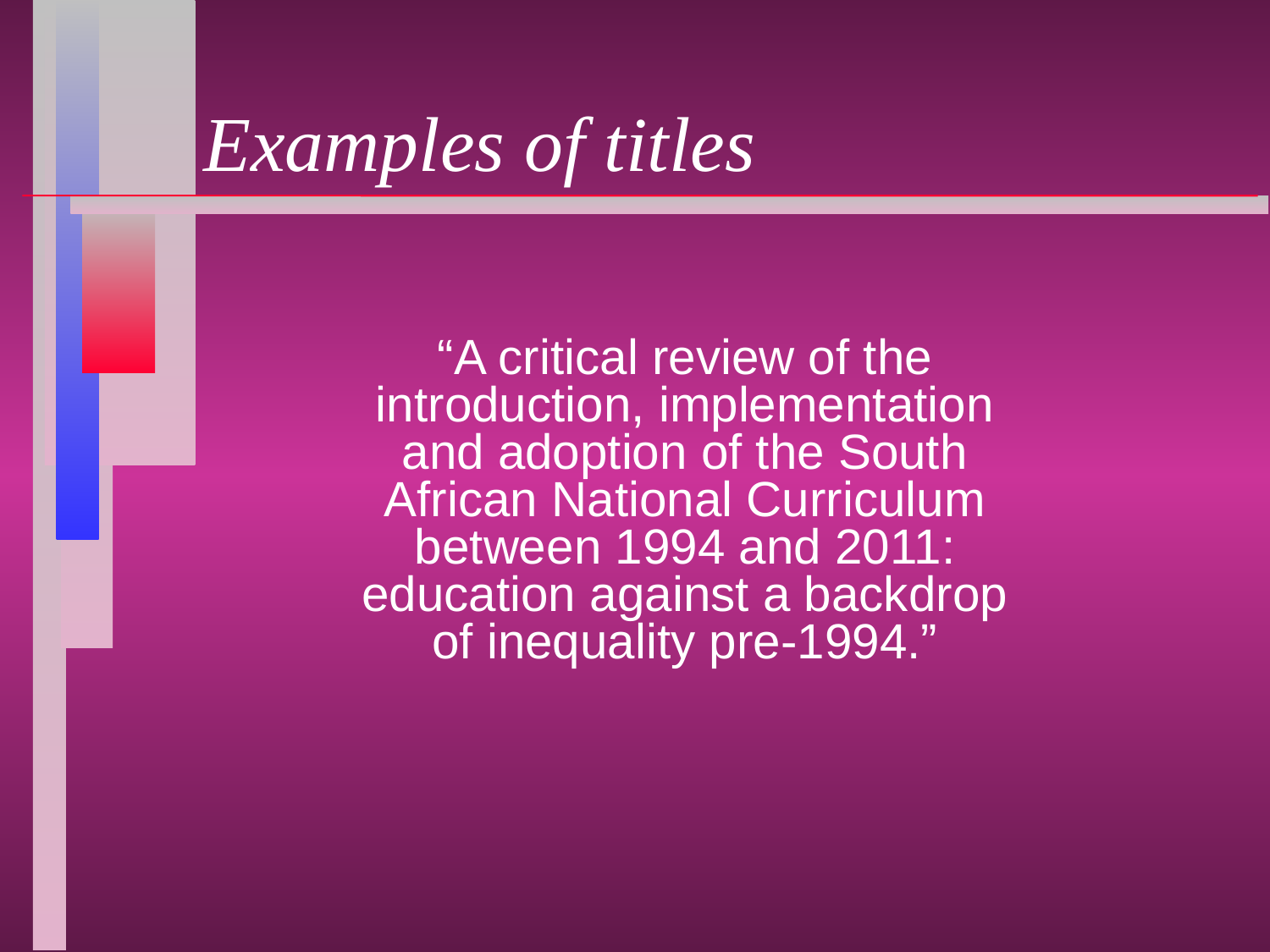

# Examples of titles
“A critical review of the introduction, implementation and adoption of the South African National Curriculum between 1994 and 2011: education against a backdrop of inequality pre-1994.”